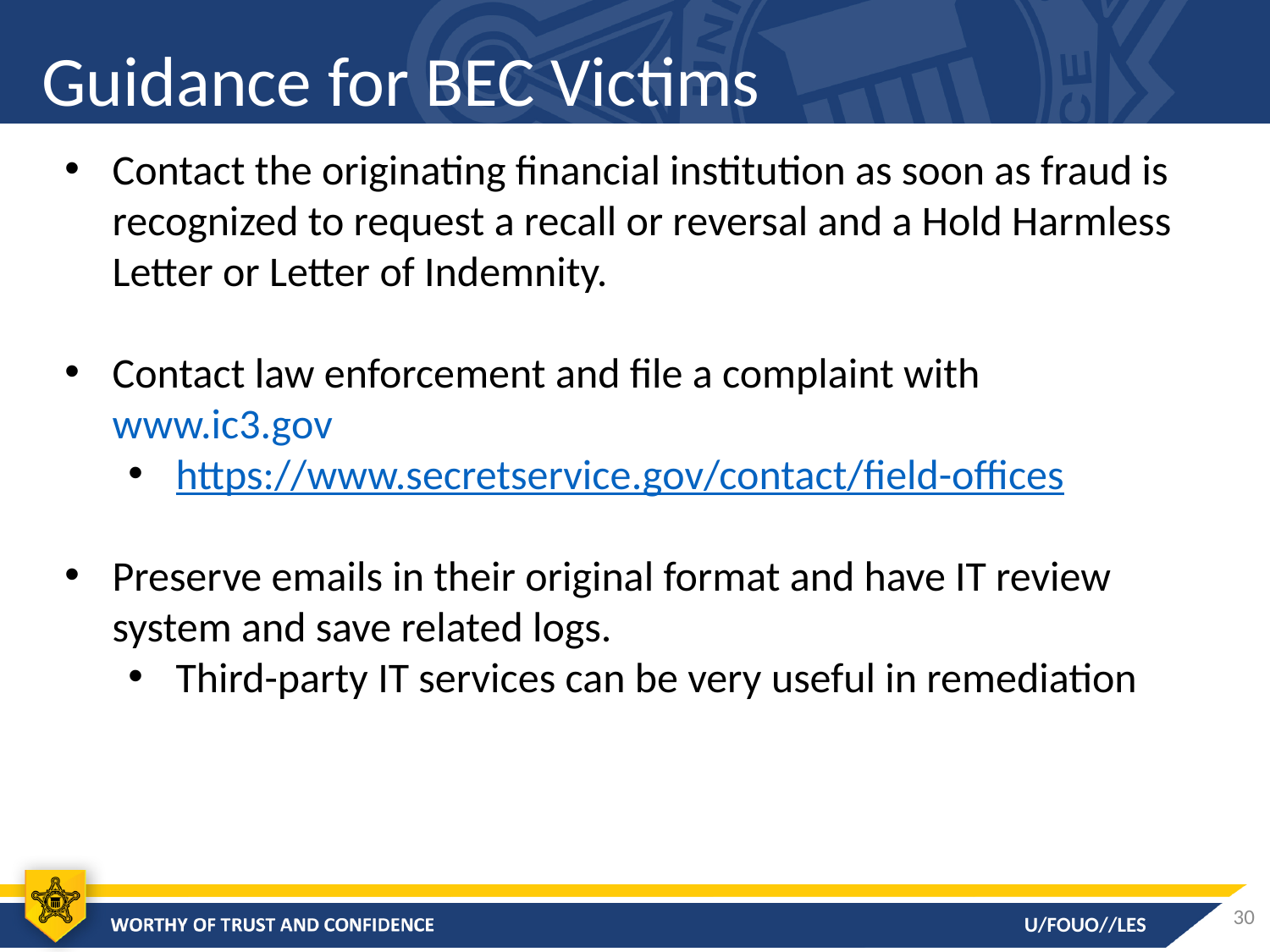

# Guidance for BEC Victims
Contact the originating financial institution as soon as fraud is recognized to request a recall or reversal and a Hold Harmless Letter or Letter of Indemnity.

Contact law enforcement and file a complaint with www.ic3.gov
https://www.secretservice.gov/contact/field-offices

Preserve emails in their original format and have IT review system and save related logs.
Third-party IT services can be very useful in remediation

30